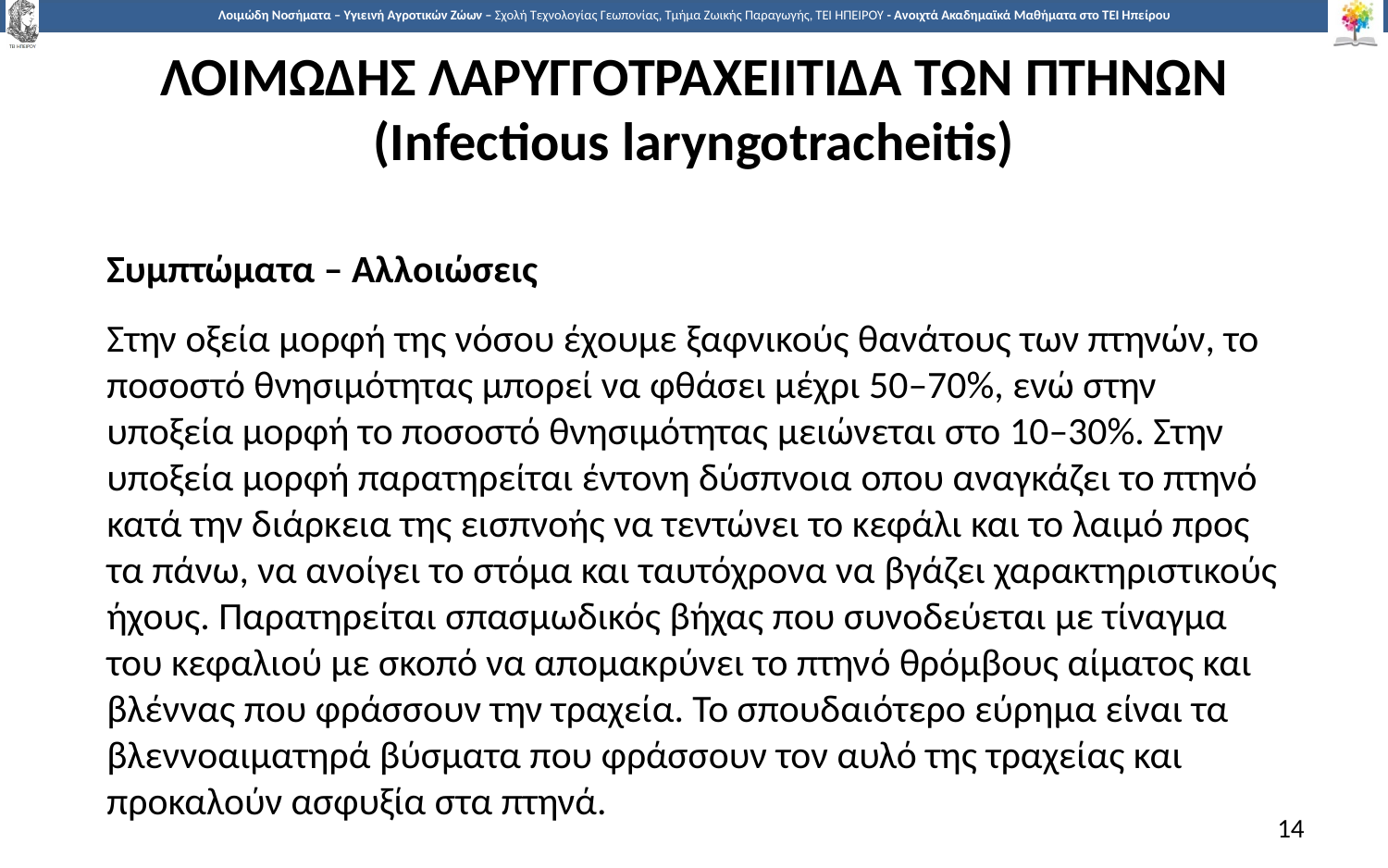

# ΛΟΙΜΩΔΗΣ ΛΑΡΥΓΓΟΤΡΑΧΕΙΙΤΙΔΑ ΤΩΝ ΠΤΗΝΩΝ (Infectious laryngotracheitis)
Συμπτώματα – Αλλοιώσεις
Στην οξεία μορφή της νόσου έχουμε ξαφνικούς θανάτους των πτηνών, το ποσοστό θνησιμότητας μπορεί να φθάσει μέχρι 50–70%, ενώ στην υποξεία μορφή το ποσοστό θνησιμότητας μειώνεται στο 10–30%. Στην υποξεία μορφή παρατηρείται έντονη δύσπνοια οπου αναγκάζει το πτηνό κατά την διάρκεια της εισπνοής να τεντώνει το κεφάλι και το λαιμό προς τα πάνω, να ανοίγει το στόμα και ταυτόχρονα να βγάζει χαρακτηριστικούς ήχους. Παρατηρείται σπασμωδικός βήχας που συνοδεύεται με τίναγμα του κεφαλιού με σκοπό να απομακρύνει το πτηνό θρόμβους αίματος και βλέννας που φράσσουν την τραχεία. Το σπουδαιότερο εύρημα είναι τα βλεννοαιματηρά βύσματα που φράσσουν τον αυλό της τραχείας και προκαλούν ασφυξία στα πτηνά.
14